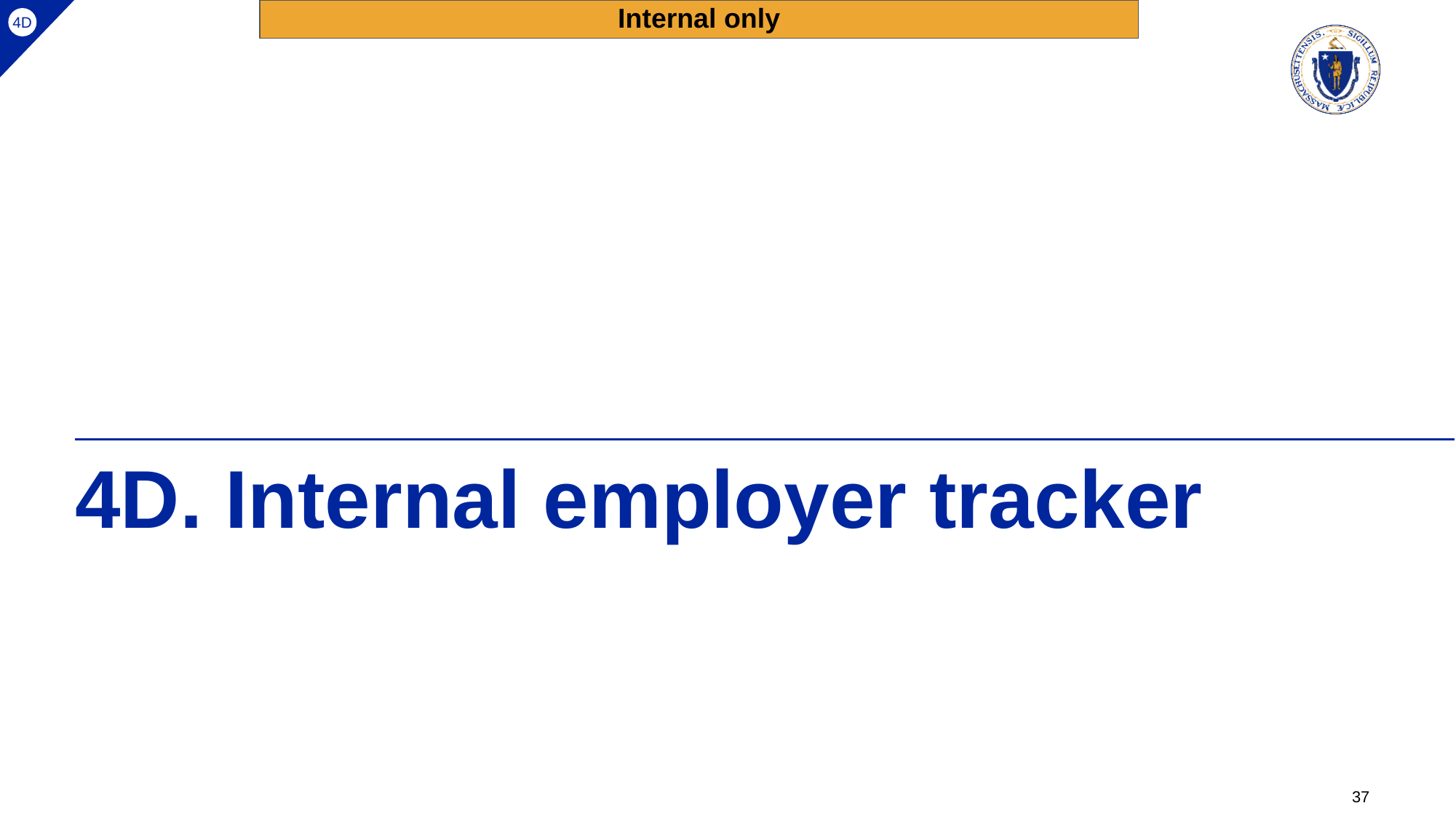

Internal only
4D
# 4D. Internal employer tracker